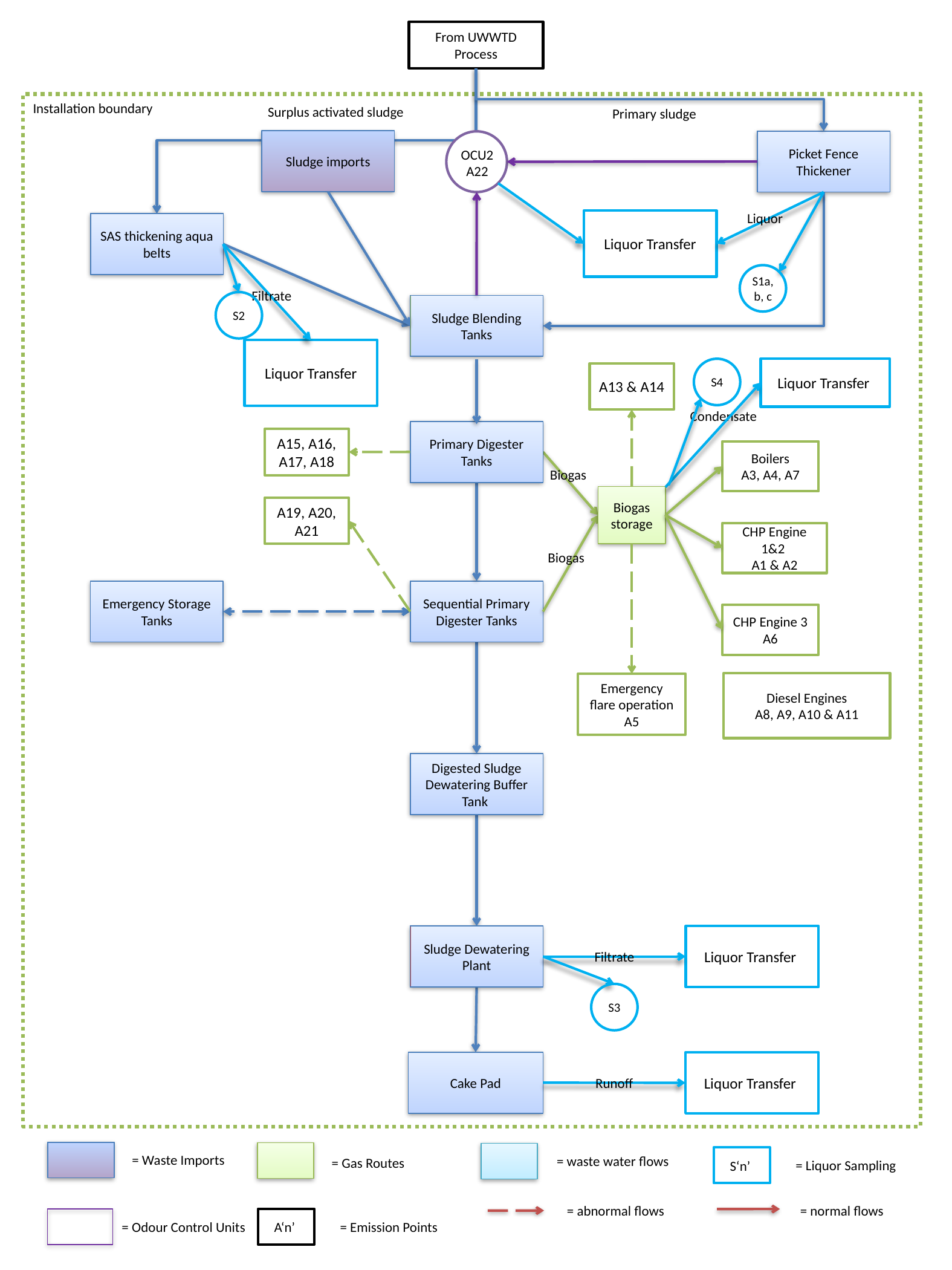

From UWWTD Process

Installation boundary
Surplus activated sludge
Primary sludge
Sludge imports
Picket Fence Thickener

OCU2
A22
Liquor
Liquor Transfer
SAS thickening aqua belts
S1a, b, c
Filtrate
S2
Sludge Blending Tanks
Liquor Transfer
Liquor Transfer
S4
A13 & A14
Condensate
Primary Digester Tanks
A15, A16, A17, A18
Boilers
A3, A4, A7
Biogas
Biogas storage
A19, A20, A21
CHP Engine 1&2
A1 & A2
Biogas
Emergency Storage Tanks
Sequential Primary Digester Tanks
Digested sludge
CHP Engine 3 A6
Diesel Engines
A8, A9, A10 & A11
Emergency flare operation
A5
Digested Sludge Dewatering Buffer Tank
Sludge Dewatering Plant
Liquor Transfer
Filtrate
S3
Cake Pad
Liquor Transfer
Runoff

= Waste Imports
S‘n’
= Liquor Sampling
= waste water flows
= Gas Routes
= normal flows
= abnormal flows
A‘n’
= Emission Points

= Odour Control Units